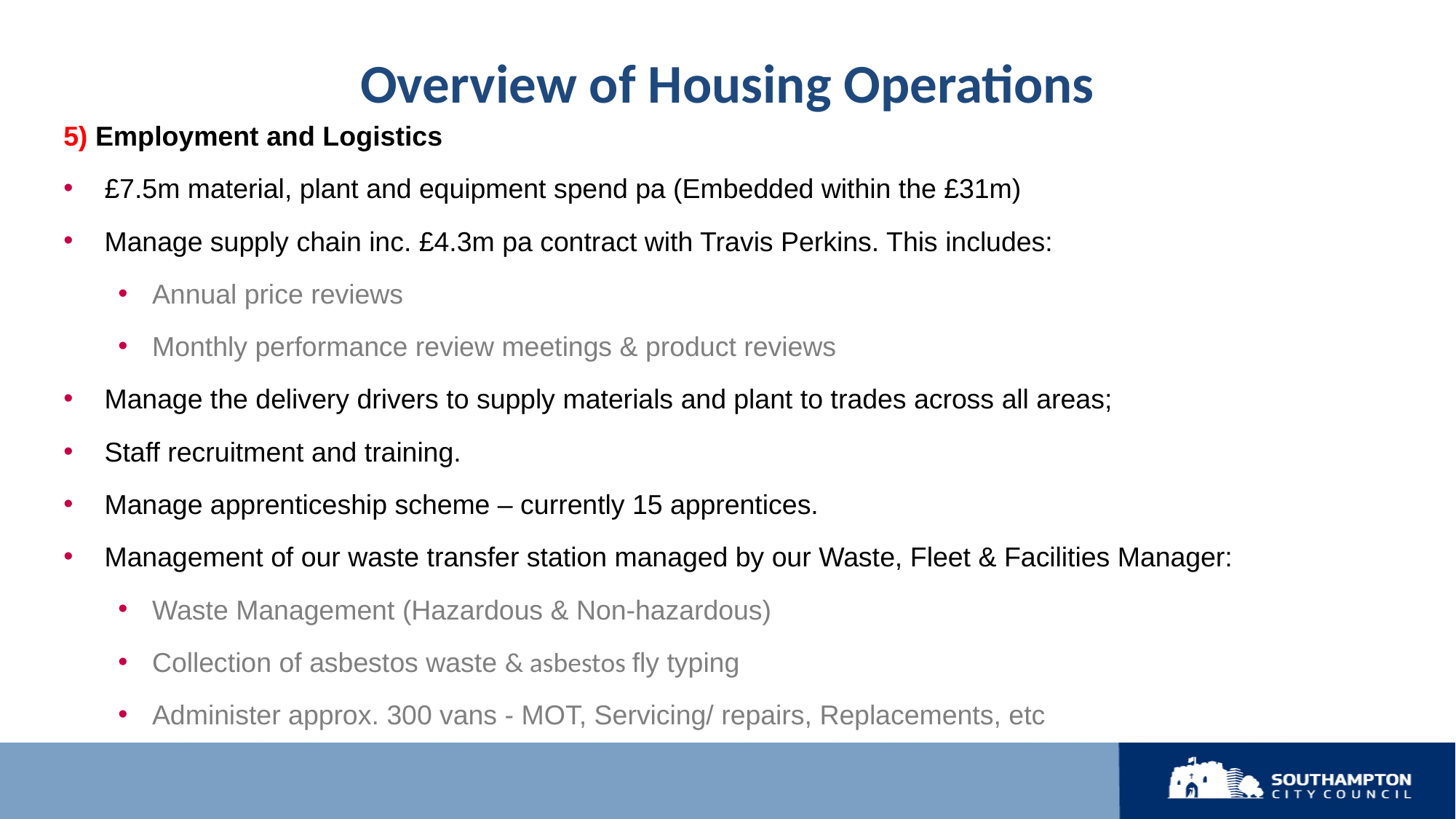

# Overview of Housing Operations
5) Employment and Logistics
£7.5m material, plant and equipment spend pa (Embedded within the £31m)
Manage supply chain inc. £4.3m pa contract with Travis Perkins. This includes:
Annual price reviews
Monthly performance review meetings & product reviews
Manage the delivery drivers to supply materials and plant to trades across all areas;
Staff recruitment and training.
Manage apprenticeship scheme – currently 15 apprentices.
Management of our waste transfer station managed by our Waste, Fleet & Facilities Manager:
Waste Management (Hazardous & Non-hazardous)
Collection of asbestos waste & asbestos fly typing
Administer approx. 300 vans - MOT, Servicing/ repairs, Replacements, etc